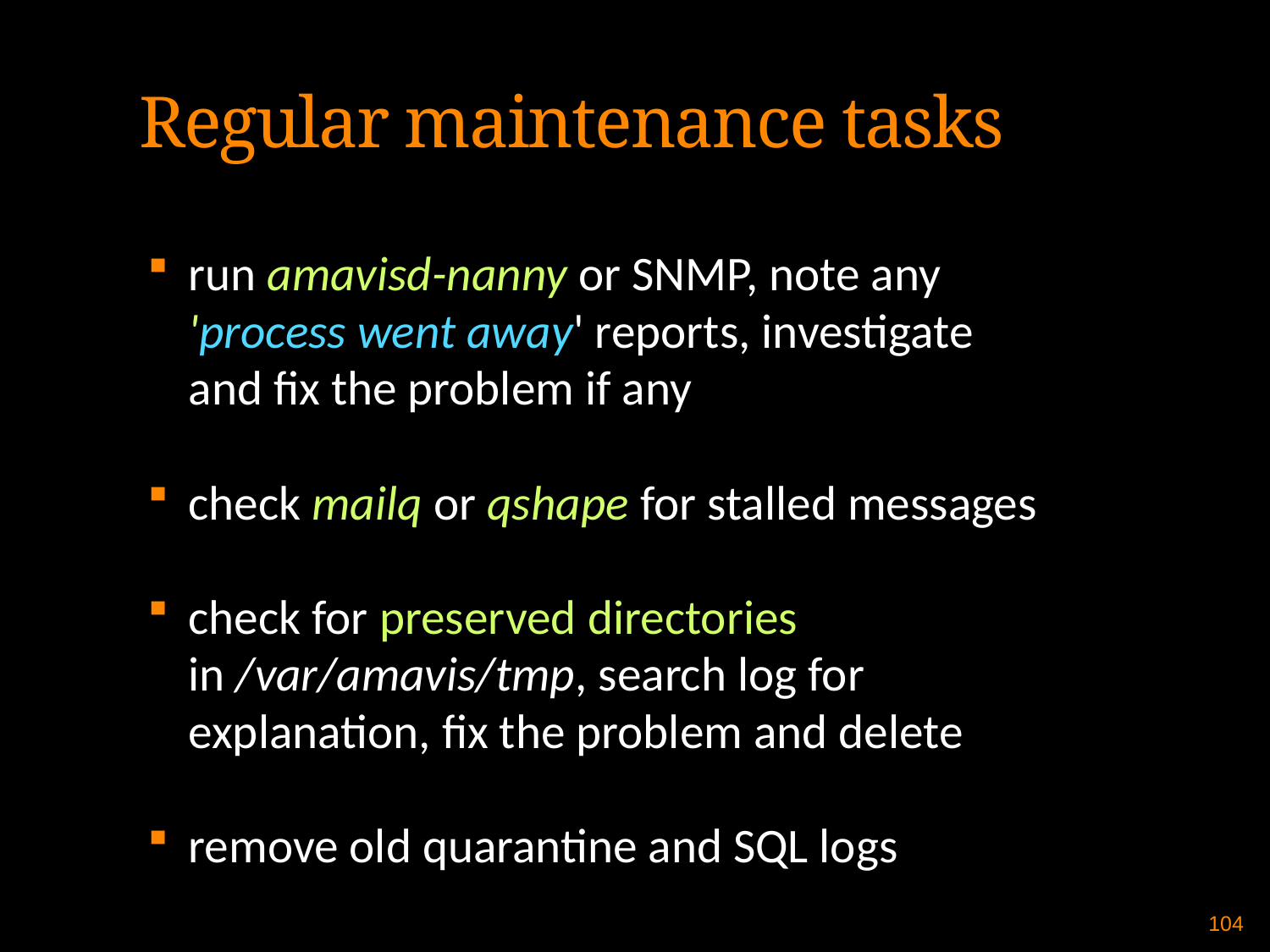

Regular maintenance tasks
run amavisd-nanny or SNMP, note any
	'process went away' reports, investigate
	and fix the problem if any

check mailq or qshape for stalled messages

check for preserved directories
	in /var/amavis/tmp, search log for
	explanation, fix the problem and delete

remove old quarantine and SQL logs

104